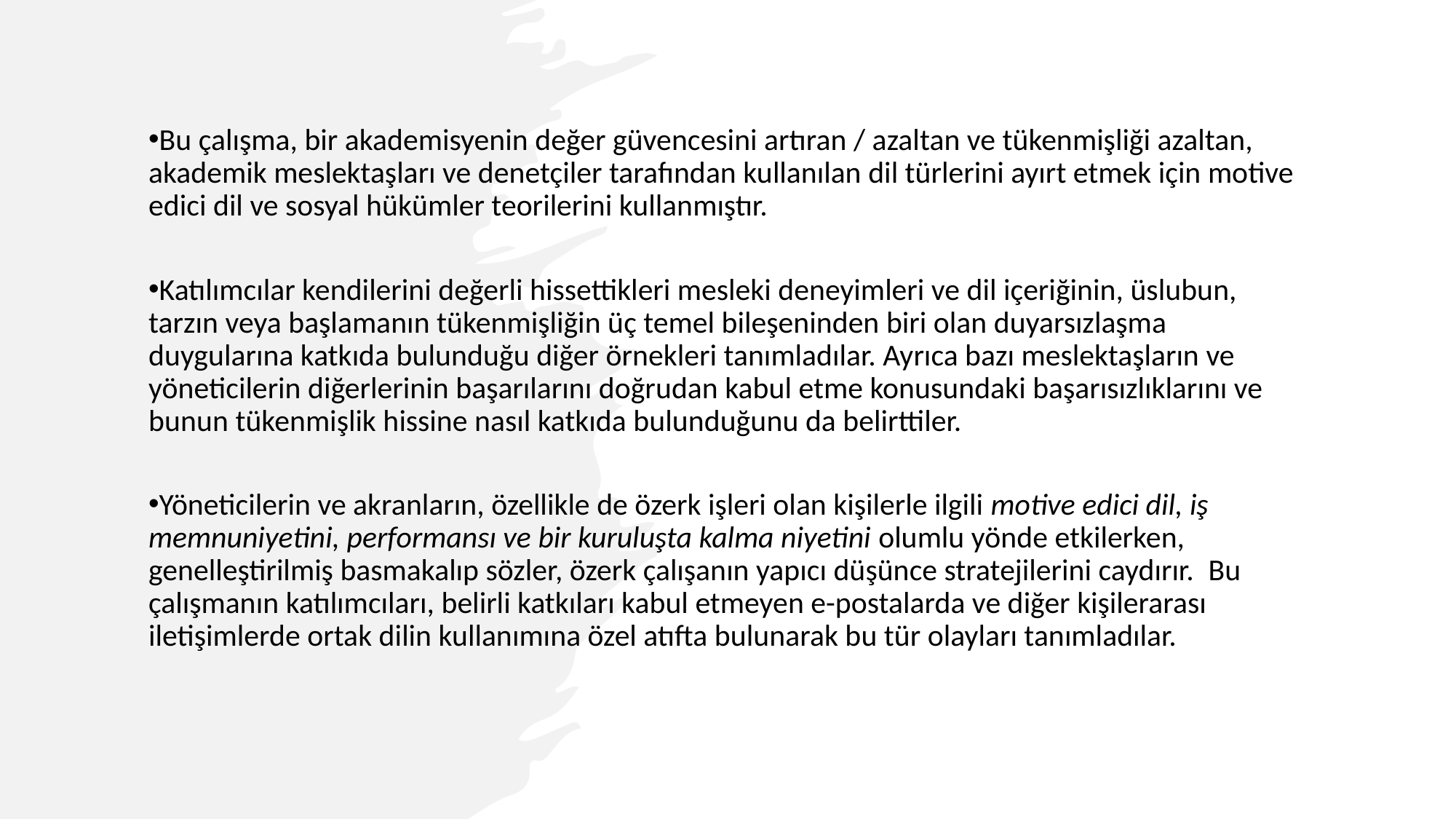

Bu çalışma, bir akademisyenin değer güvencesini artıran / azaltan ve tükenmişliği azaltan, akademik meslektaşları ve denetçiler tarafından kullanılan dil türlerini ayırt etmek için motive edici dil ve sosyal hükümler teorilerini kullanmıştır.

Katılımcılar kendilerini değerli hissettikleri mesleki deneyimleri ve dil içeriğinin, üslubun, tarzın veya başlamanın tükenmişliğin üç temel bileşeninden biri olan duyarsızlaşma duygularına katkıda bulunduğu diğer örnekleri tanımladılar. Ayrıca bazı meslektaşların ve yöneticilerin diğerlerinin başarılarını doğrudan kabul etme konusundaki başarısızlıklarını ve bunun tükenmişlik hissine nasıl katkıda bulunduğunu da belirttiler.

Yöneticilerin ve akranların, özellikle de özerk işleri olan kişilerle ilgili motive edici dil, iş memnuniyetini, performansı ve bir kuruluşta kalma niyetini olumlu yönde etkilerken, genelleştirilmiş basmakalıp sözler, özerk çalışanın yapıcı düşünce stratejilerini caydırır.  Bu çalışmanın katılımcıları, belirli katkıları kabul etmeyen e-postalarda ve diğer kişilerarası iletişimlerde ortak dilin kullanımına özel atıfta bulunarak bu tür olayları tanımladılar.